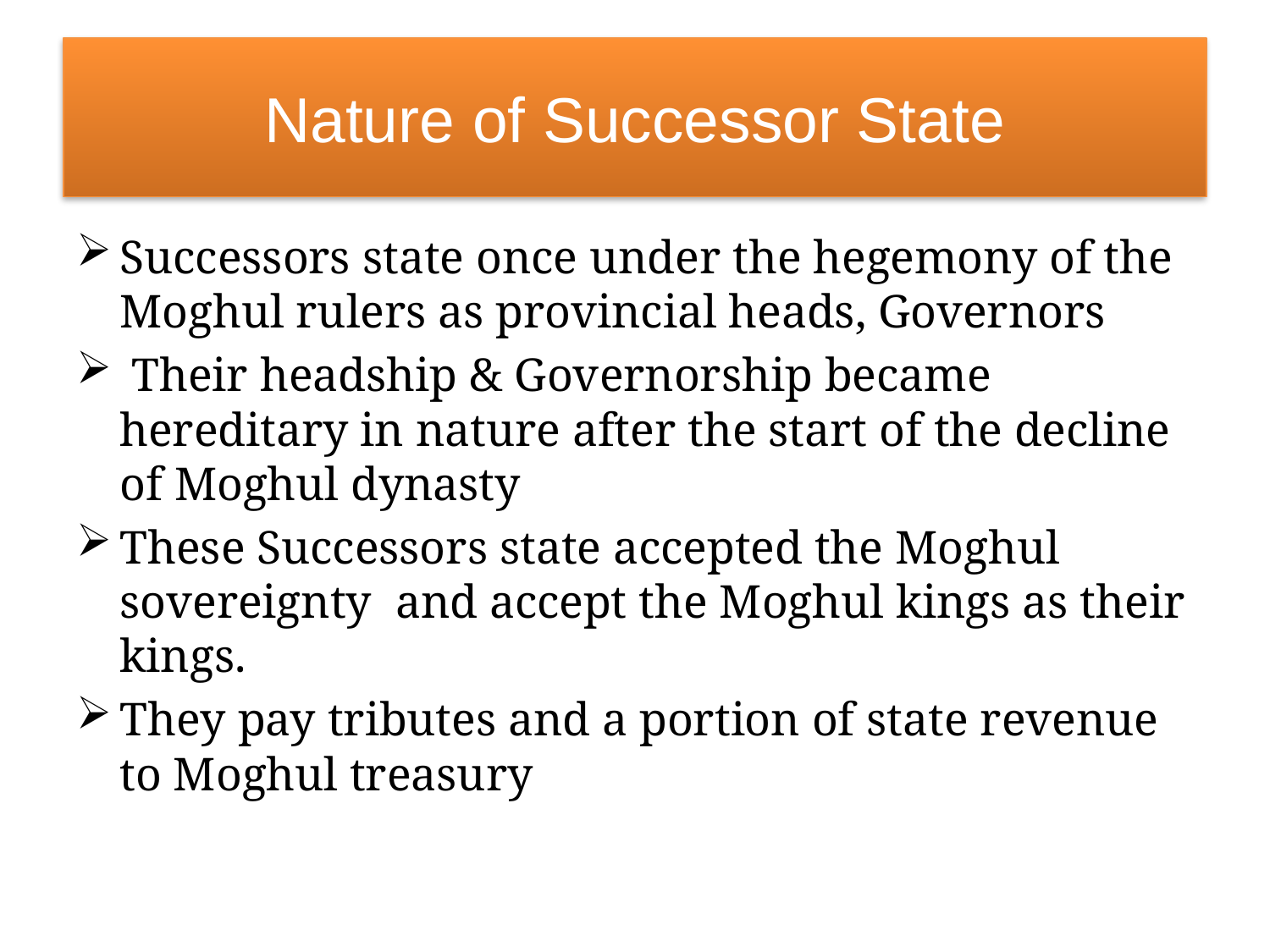

# Nature of Successor State
Successors state once under the hegemony of the Moghul rulers as provincial heads, Governors
 Their headship & Governorship became hereditary in nature after the start of the decline of Moghul dynasty
These Successors state accepted the Moghul  sovereignty  and accept the Moghul kings as their kings.
They pay tributes and a portion of state revenue to Moghul treasury